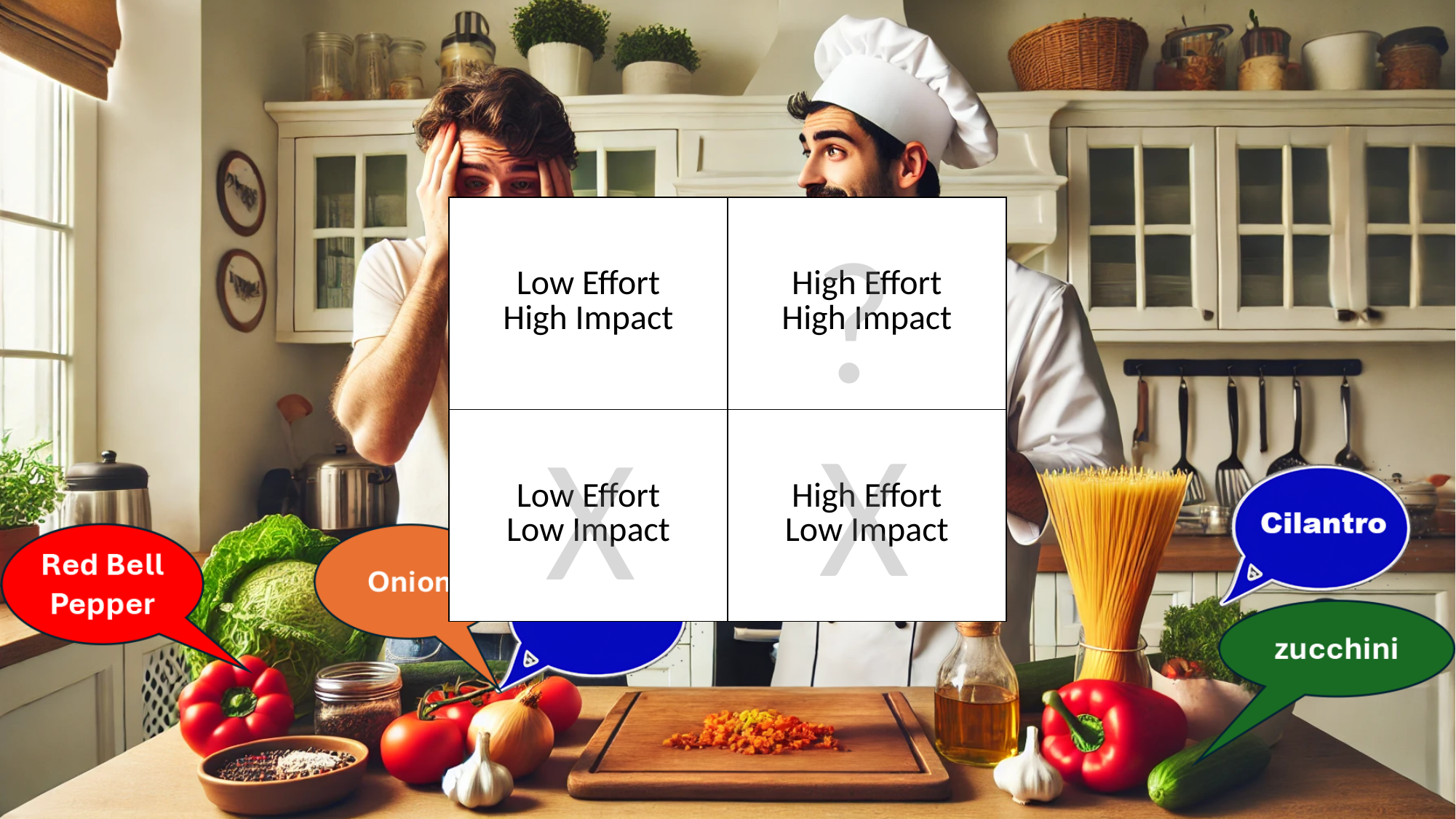

| Low Effort High Impact | High Effort High Impact |
| --- | --- |
| Low Effort Low Impact | High Effort Low Impact |
?
X
X